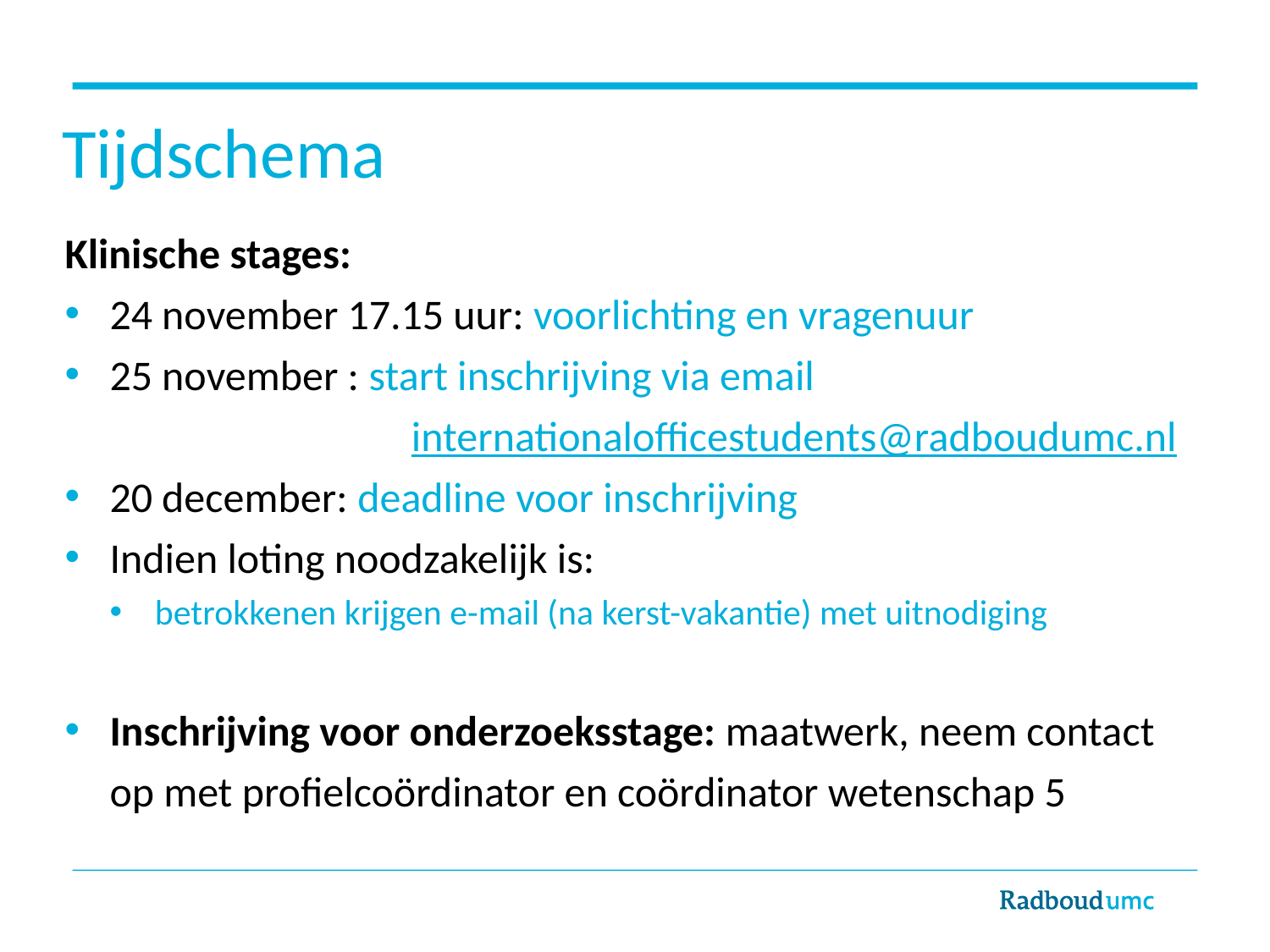

Tijdschema
Klinische stages:
24 november 17.15 uur: voorlichting en vragenuur
25 november : start inschrijving via email 					     internationalofficestudents@radboudumc.nl
20 december: deadline voor inschrijving
Indien loting noodzakelijk is:
betrokkenen krijgen e-mail (na kerst-vakantie) met uitnodiging

Inschrijving voor onderzoeksstage: maatwerk, neem contact op met profielcoördinator en coördinator wetenschap 5